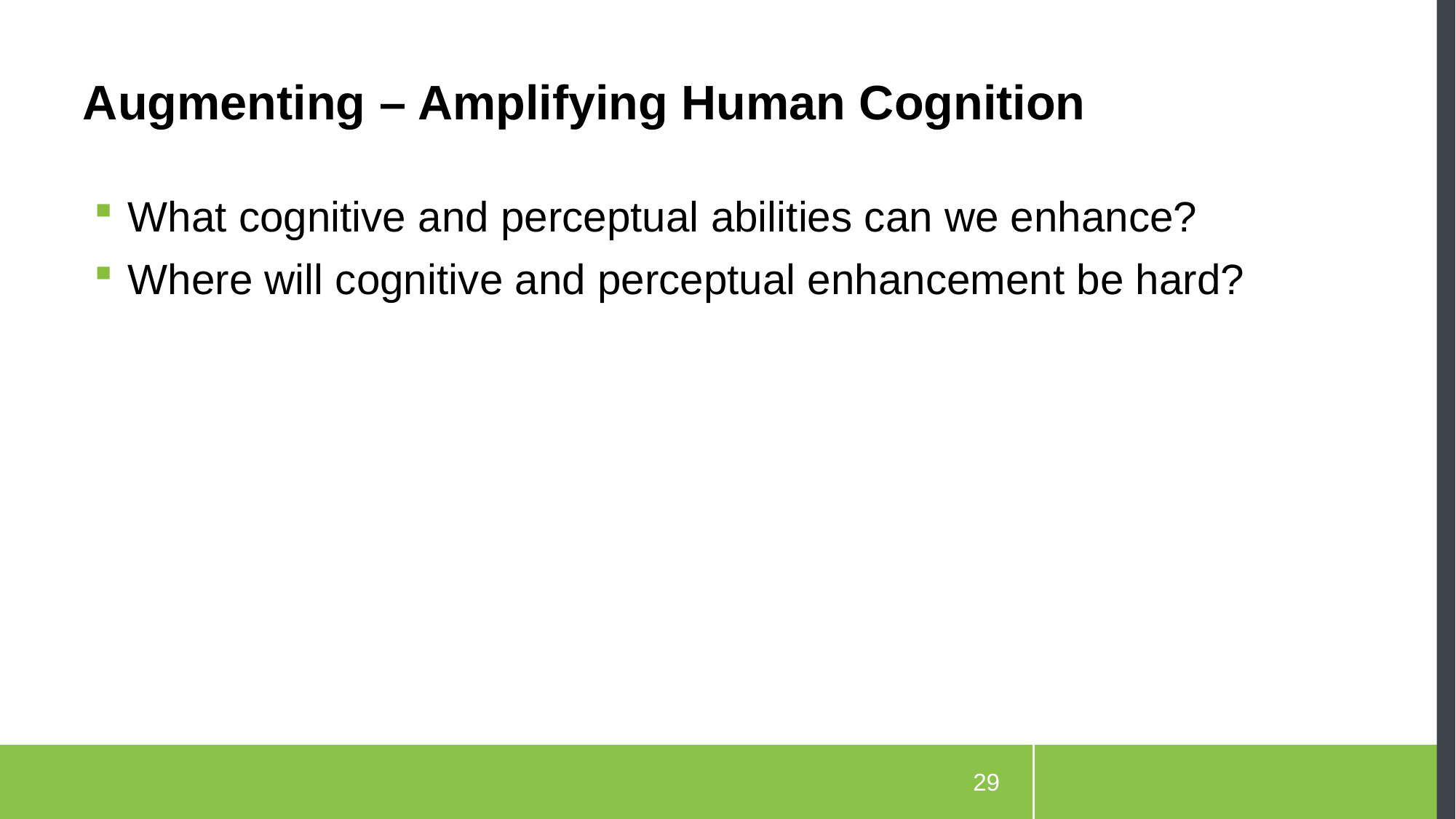

# Augmenting – Amplifying Human Cognition

What cognitive and perceptual abilities can we enhance?
Where will cognitive and perceptual enhancement be hard?

29